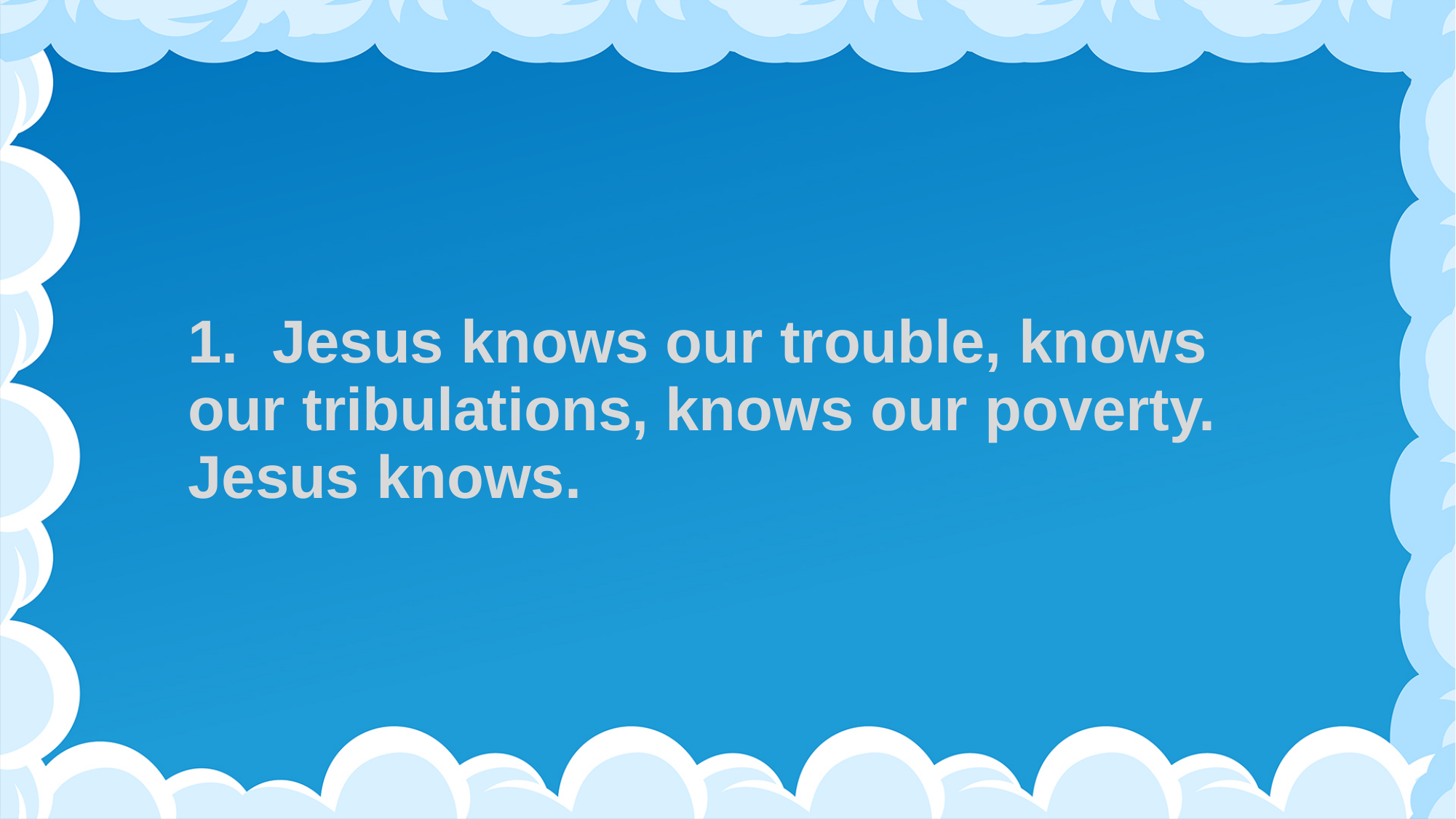

# 1.  Jesus knows our trouble, knows our tribulations, knows our poverty.  Jesus knows.